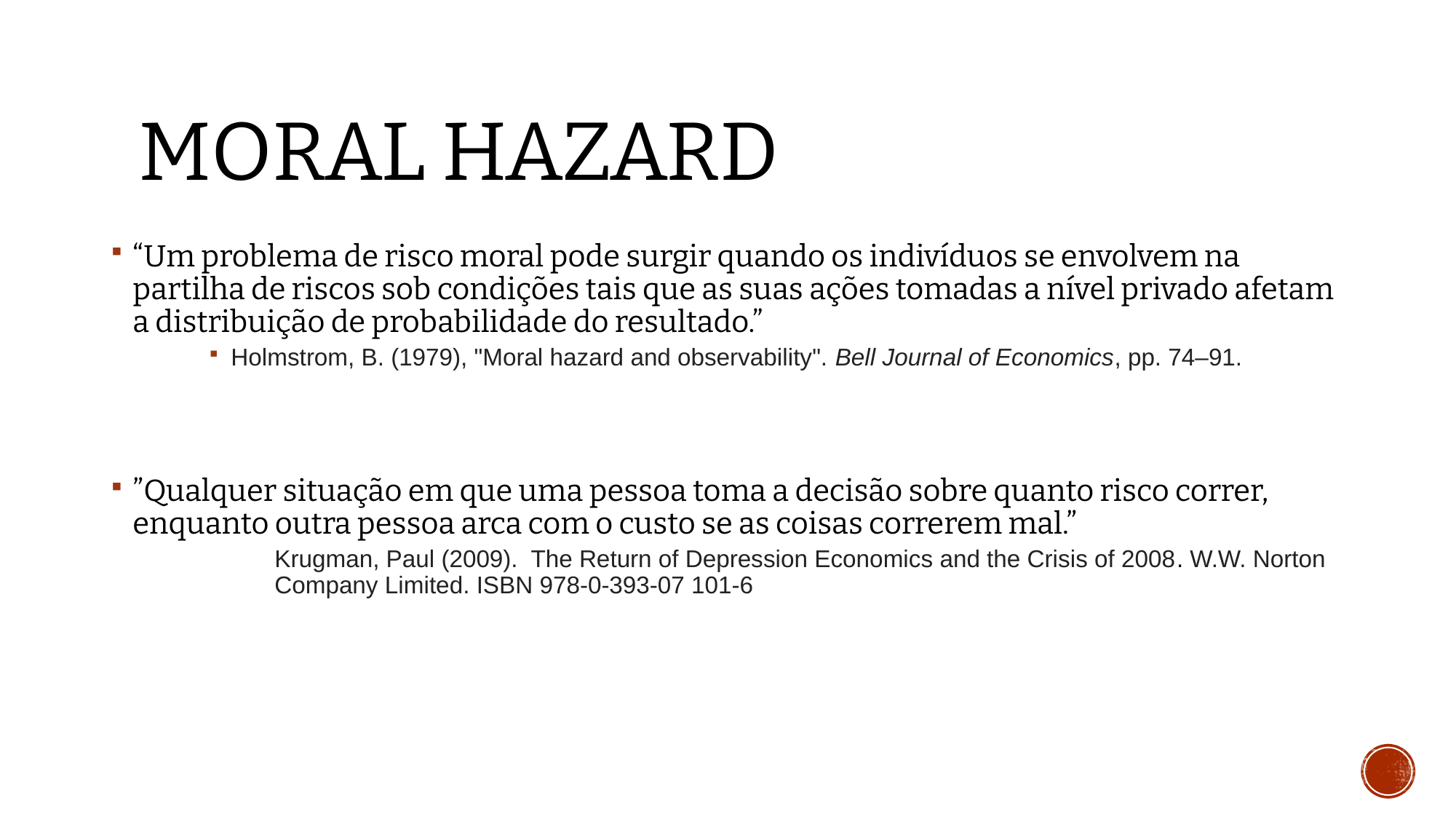

# MORAL HAZARD

“Um problema de risco moral pode surgir quando os indivíduos se envolvem na partilha de riscos sob condições tais que as suas ações tomadas a nível privado afetam a distribuição de probabilidade do resultado.”
Holmstrom, B. (1979), "Moral hazard and observability". Bell Journal of Economics, pp. 74–91.

”Qualquer situação em que uma pessoa toma a decisão sobre quanto risco correr, enquanto outra pessoa arca com o custo se as coisas correrem mal.”
Krugman, Paul (2009).  The Return of Depression Economics and the Crisis of 2008. W.W. Norton Company Limited. ISBN 978-0-393-07 101-6